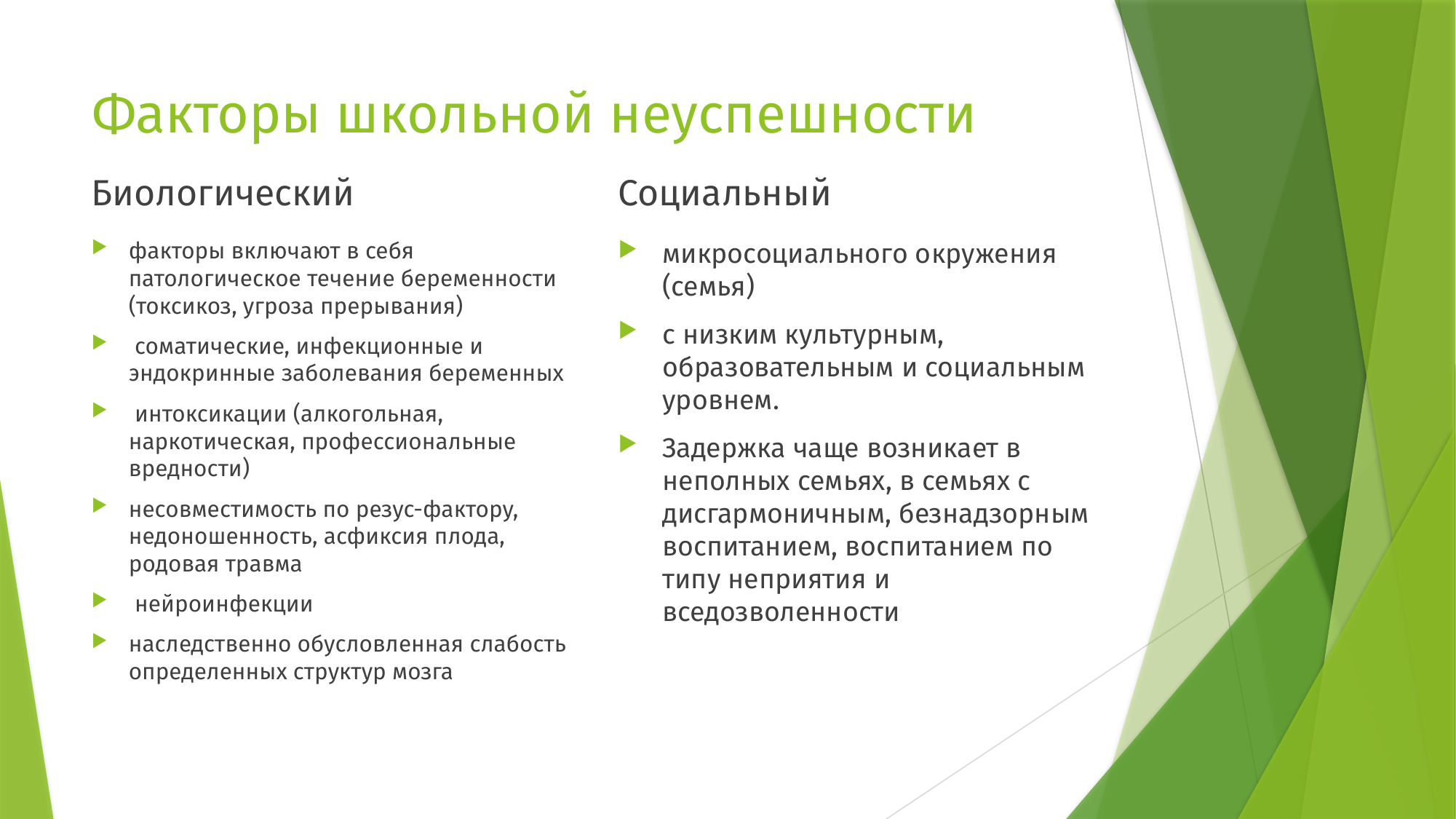

# Факторы школьной неуспешности
Биологический
Социальный
факторы включают в себя патологическое течение беременности (токсикоз, угроза прерывания)
 соматические, инфекционные и эндокринные заболевания беременных
 интоксикации (алкогольная, наркотическая, профессиональные вредности)
несовместимость по резус-фактору, недоношенность, асфиксия плода, родовая травма
 нейроинфекции
наследственно обусловленная слабость определенных структур мозга
микросоциального окружения (семья)
с низким культурным, образовательным и социальным уровнем.
Задержка чаще возникает в неполных семьях, в семьях с дисгармоничным, безнадзорным воспитанием, воспитанием по типу неприятия и вседозволенности